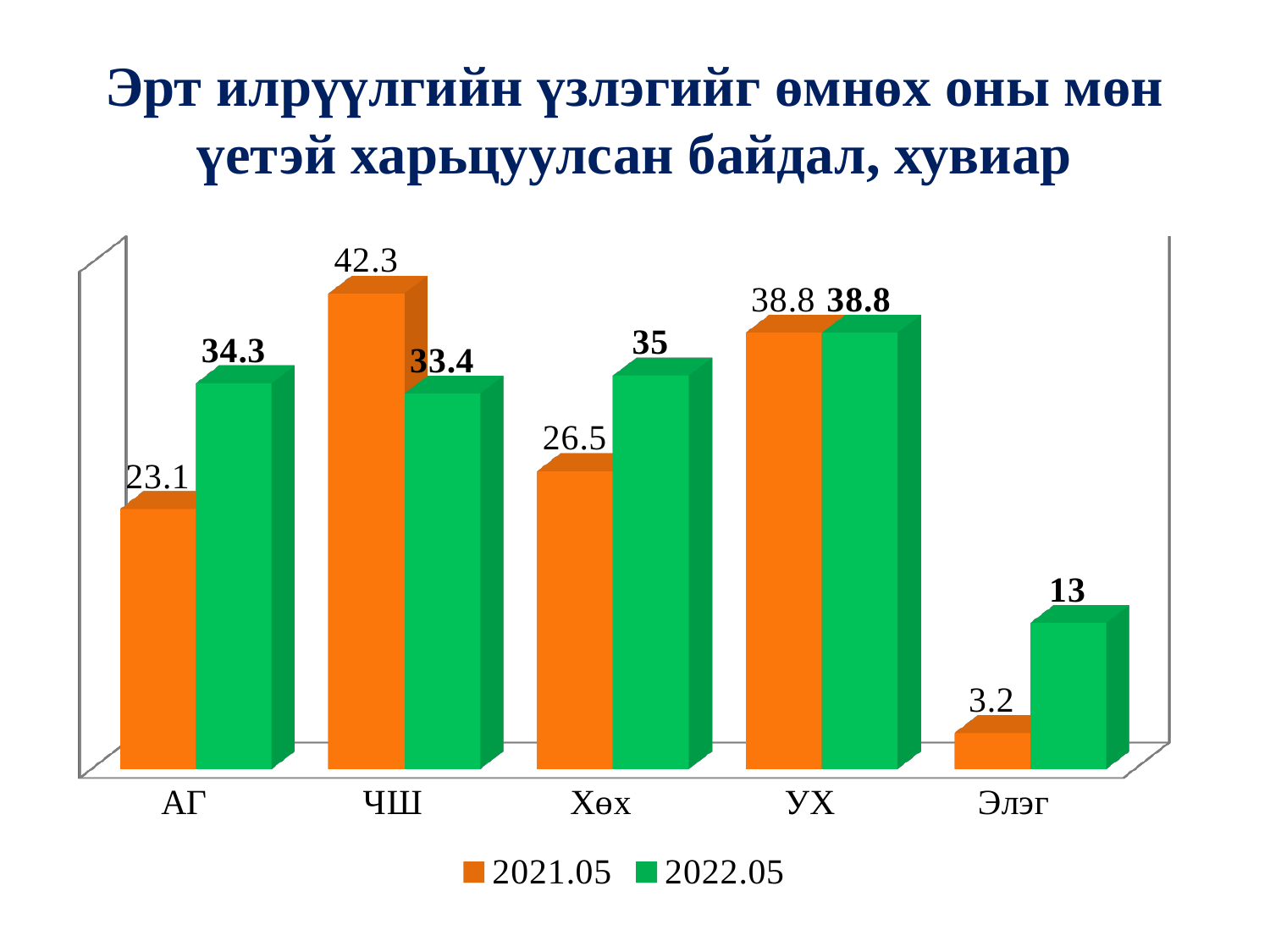

Эрт илрүүлгийн үзлэгийг өмнөх оны мөн үетэй харьцуулсан байдал, хувиар

[unsupported chart]